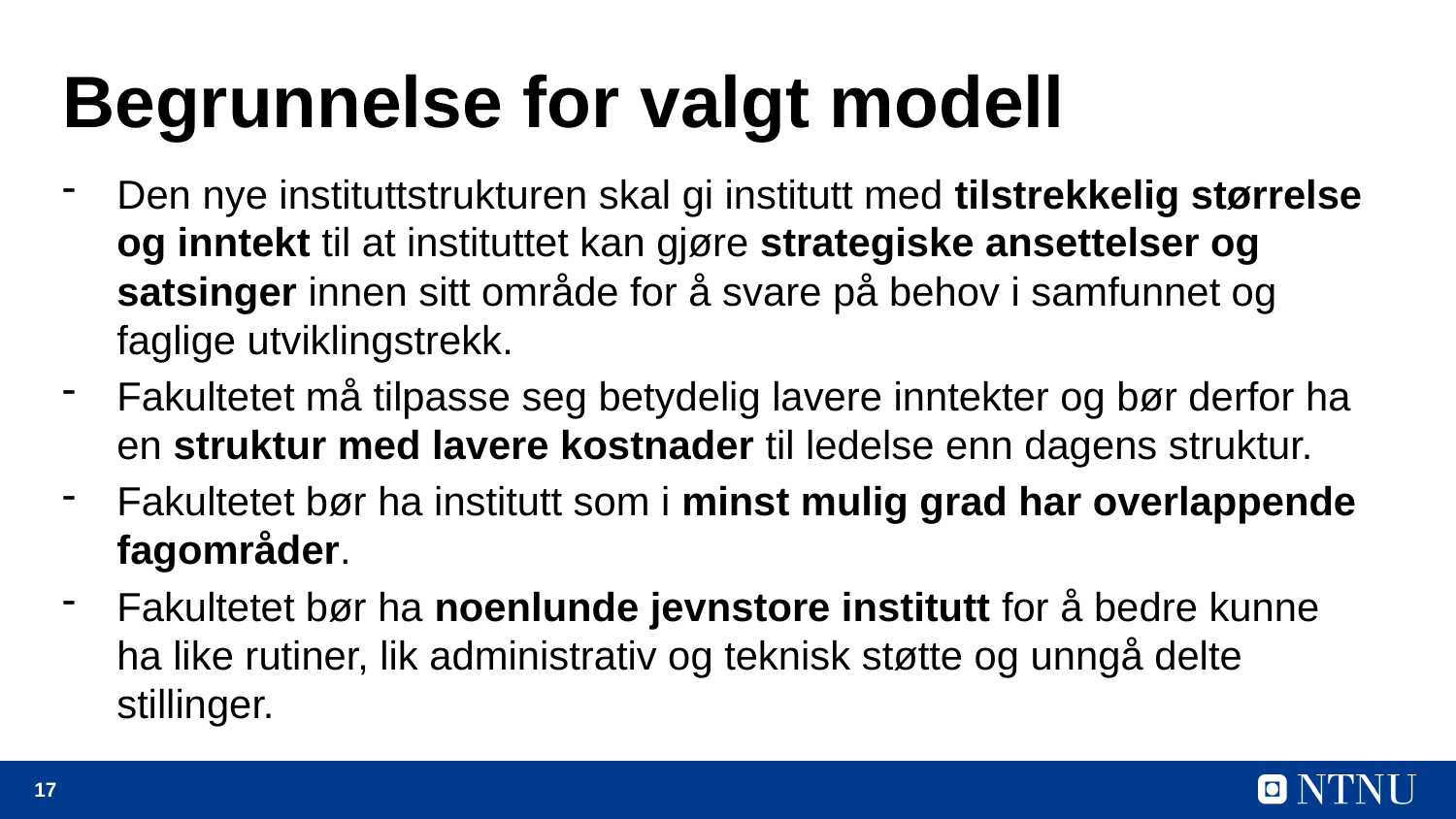

# Begrunnelse for valgt modell
Den nye instituttstrukturen skal gi institutt med tilstrekkelig størrelse og inntekt til at instituttet kan gjøre strategiske ansettelser og satsinger innen sitt område for å svare på behov i samfunnet og faglige utviklingstrekk.
Fakultetet må tilpasse seg betydelig lavere inntekter og bør derfor ha en struktur med lavere kostnader til ledelse enn dagens struktur.
Fakultetet bør ha institutt som i minst mulig grad har overlappende fagområder.
Fakultetet bør ha noenlunde jevnstore institutt for å bedre kunne ha like rutiner, lik administrativ og teknisk støtte og unngå delte stillinger.